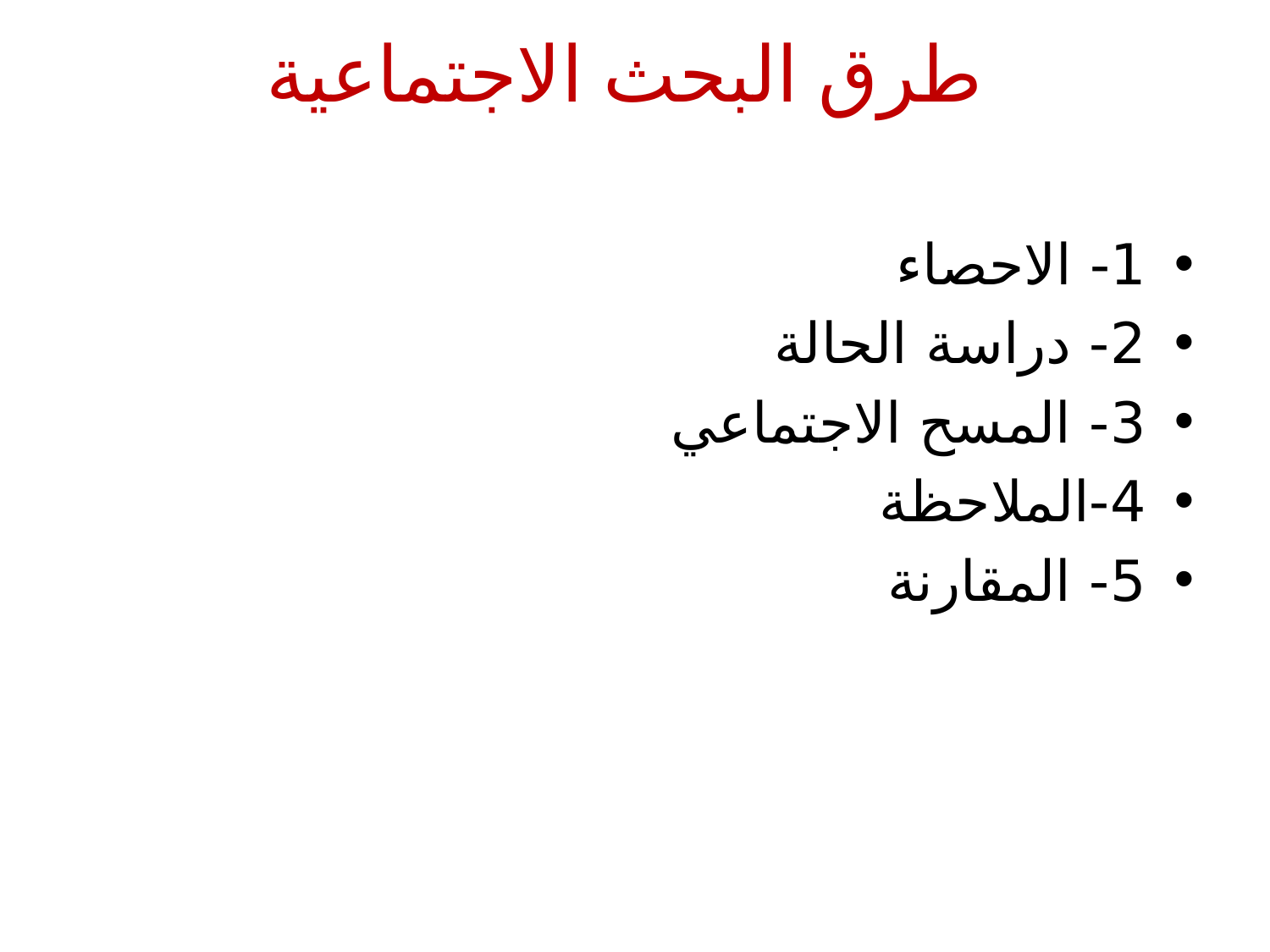

# طرق البحث الاجتماعية
1- الاحصاء
2- دراسة الحالة
3- المسح الاجتماعي
4-الملاحظة
5- المقارنة